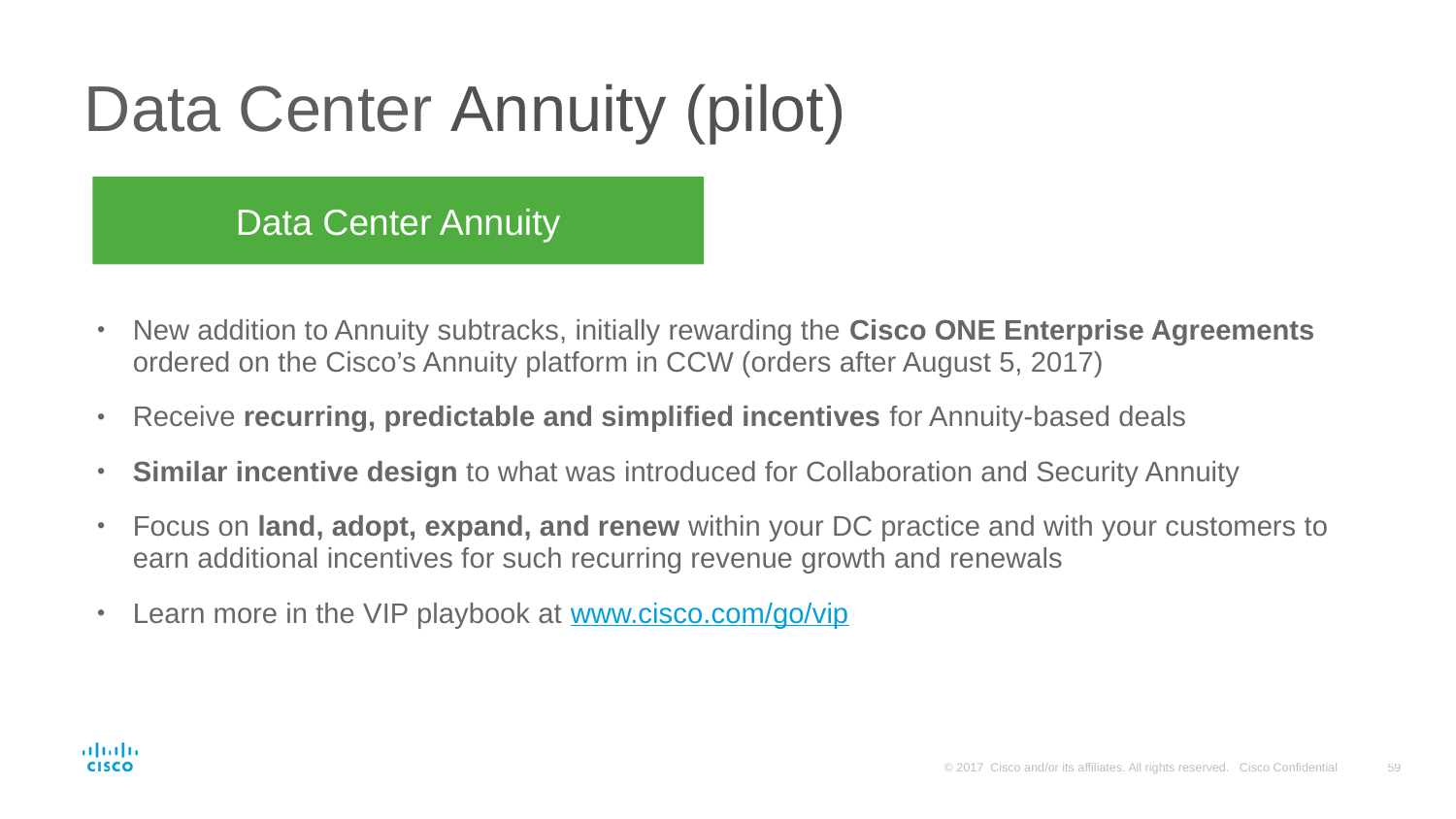

# Data Center Annuity (pilot)
Data Center Annuity
New addition to Annuity subtracks, initially rewarding the Cisco ONE Enterprise Agreements ordered on the Cisco’s Annuity platform in CCW (orders after August 5, 2017)
Receive recurring, predictable and simplified incentives for Annuity-based deals
Similar incentive design to what was introduced for Collaboration and Security Annuity
Focus on land, adopt, expand, and renew within your DC practice and with your customers to  earn additional incentives for such recurring revenue growth and renewals
Learn more in the VIP playbook at www.cisco.com/go/vip